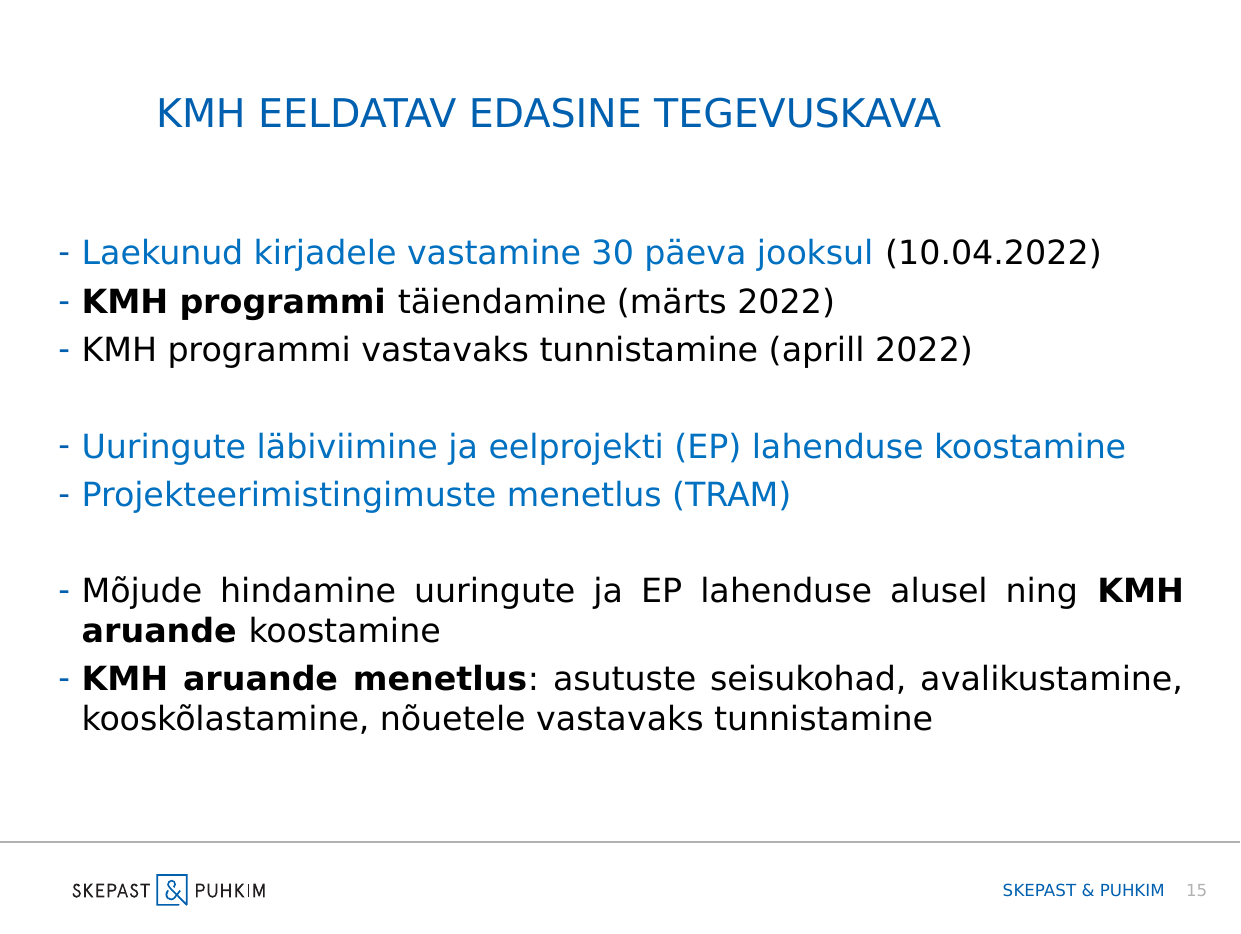

# KMH eeldatav edasine Tegevuskava

Laekunud kirjadele vastamine 30 päeva jooksul (10.04.2022)
KMH programmi täiendamine (märts 2022)
KMH programmi vastavaks tunnistamine (aprill 2022)

Uuringute läbiviimine ja eelprojekti (EP) lahenduse koostamine
Projekteerimistingimuste menetlus (TRAM)

Mõjude hindamine uuringute ja EP lahenduse alusel ning KMH aruande koostamine
KMH aruande menetlus: asutuste seisukohad, avalikustamine, kooskõlastamine, nõuetele vastavaks tunnistamine
Skepast & Puhkim
15